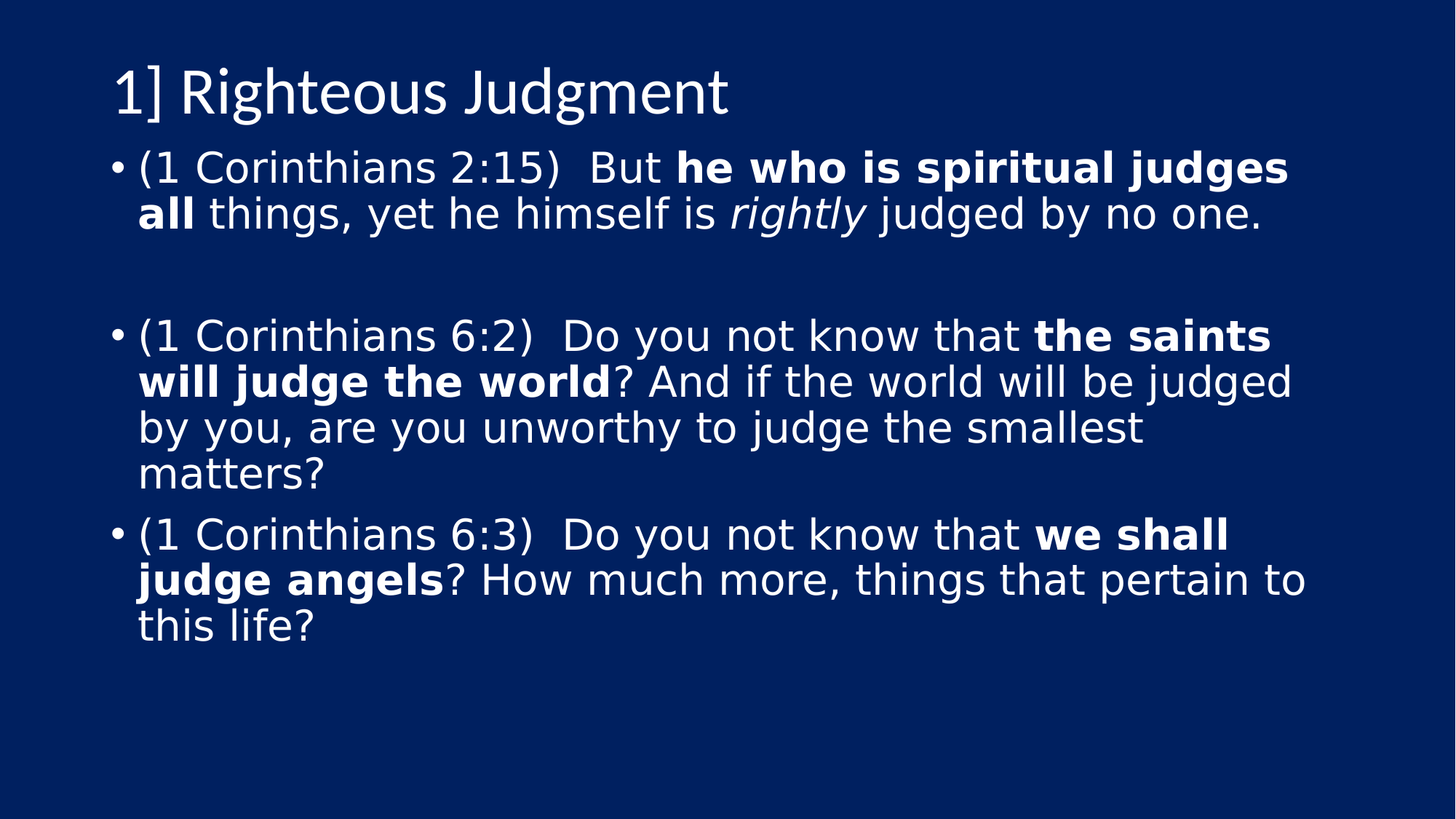

# 1] Righteous Judgment
(1 Corinthians 2:15)  But he who is spiritual judges all things, yet he himself is rightly judged by no one.

(1 Corinthians 6:2)  Do you not know that the saints will judge the world? And if the world will be judged by you, are you unworthy to judge the smallest matters?
(1 Corinthians 6:3)  Do you not know that we shall judge angels? How much more, things that pertain to this life?